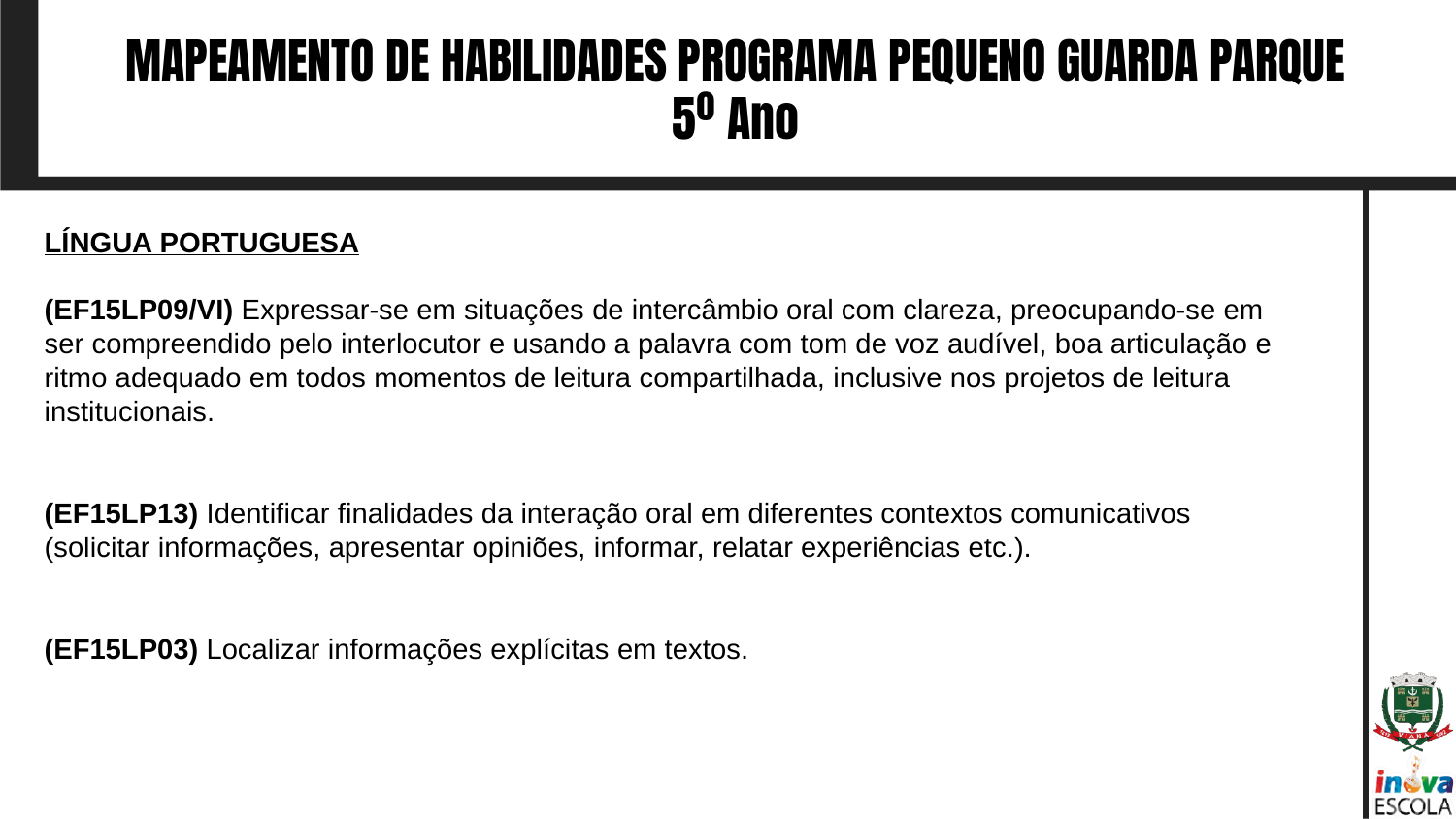

MAPEAMENTO DE HABILIDADES PROGRAMA PEQUENO GUARDA PARQUE
5º Ano

LÍNGUA PORTUGUESA

(EF15LP09/VI) Expressar-se em situações de intercâmbio oral com clareza, preocupando-se em ser compreendido pelo interlocutor e usando a palavra com tom de voz audível, boa articulação e ritmo adequado em todos momentos de leitura compartilhada, inclusive nos projetos de leitura institucionais.

(EF15LP13) Identificar finalidades da interação oral em diferentes contextos comunicativos (solicitar informações, apresentar opiniões, informar, relatar experiências etc.).

(EF15LP03) Localizar informações explícitas em textos.